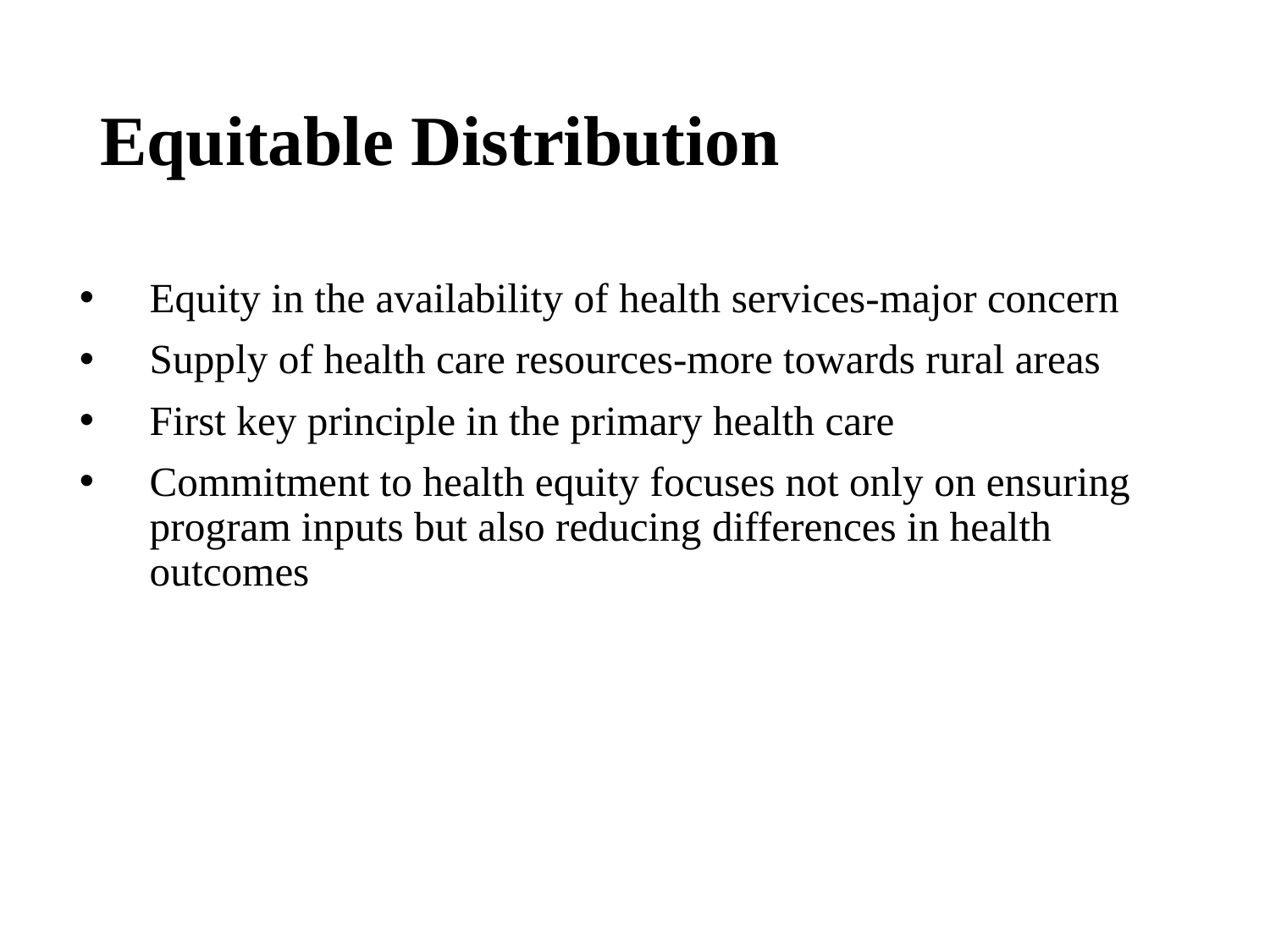

# Equitable Distribution
Equity in the availability of health services-major concern
Supply of health care resources-more towards rural areas
First key principle in the primary health care
Commitment to health equity focuses not only on ensuring program inputs but also reducing differences in health outcomes